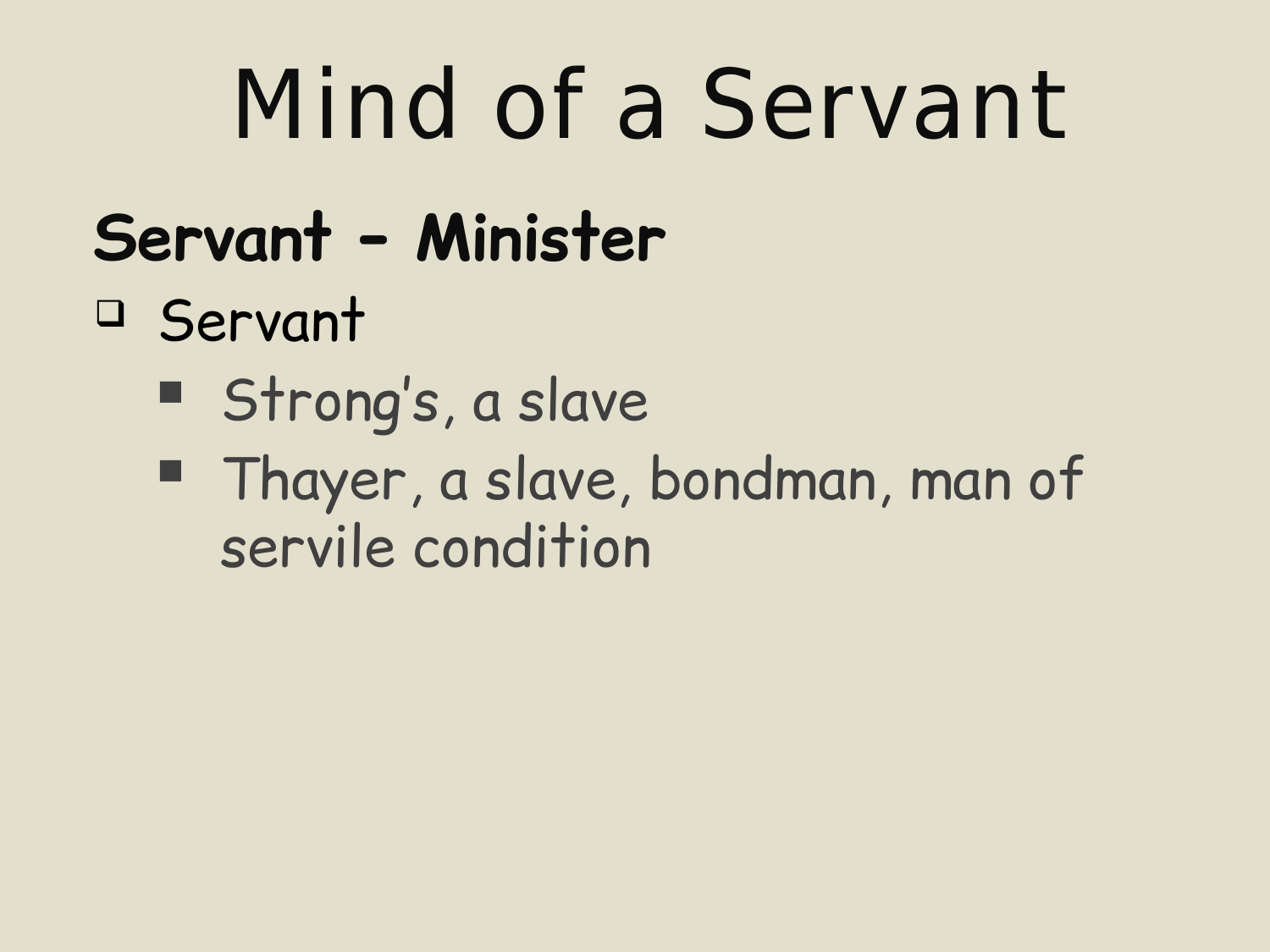

# Mind of a Servant
Servant – Minister
Servant
Strong’s, a slave
Thayer, a slave, bondman, man of servile condition